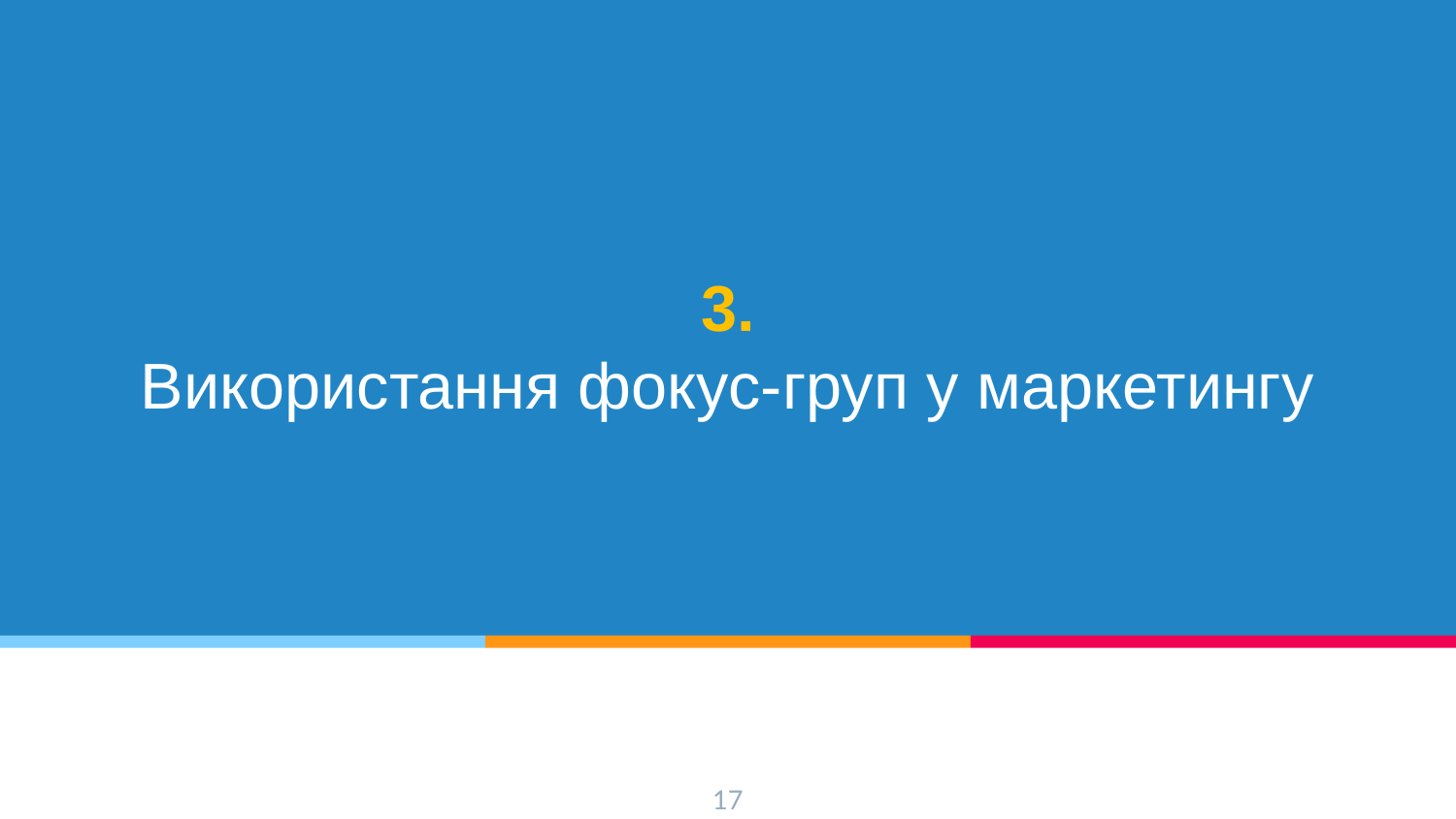

# 3.
Використання фокус-груп у маркетингу
17